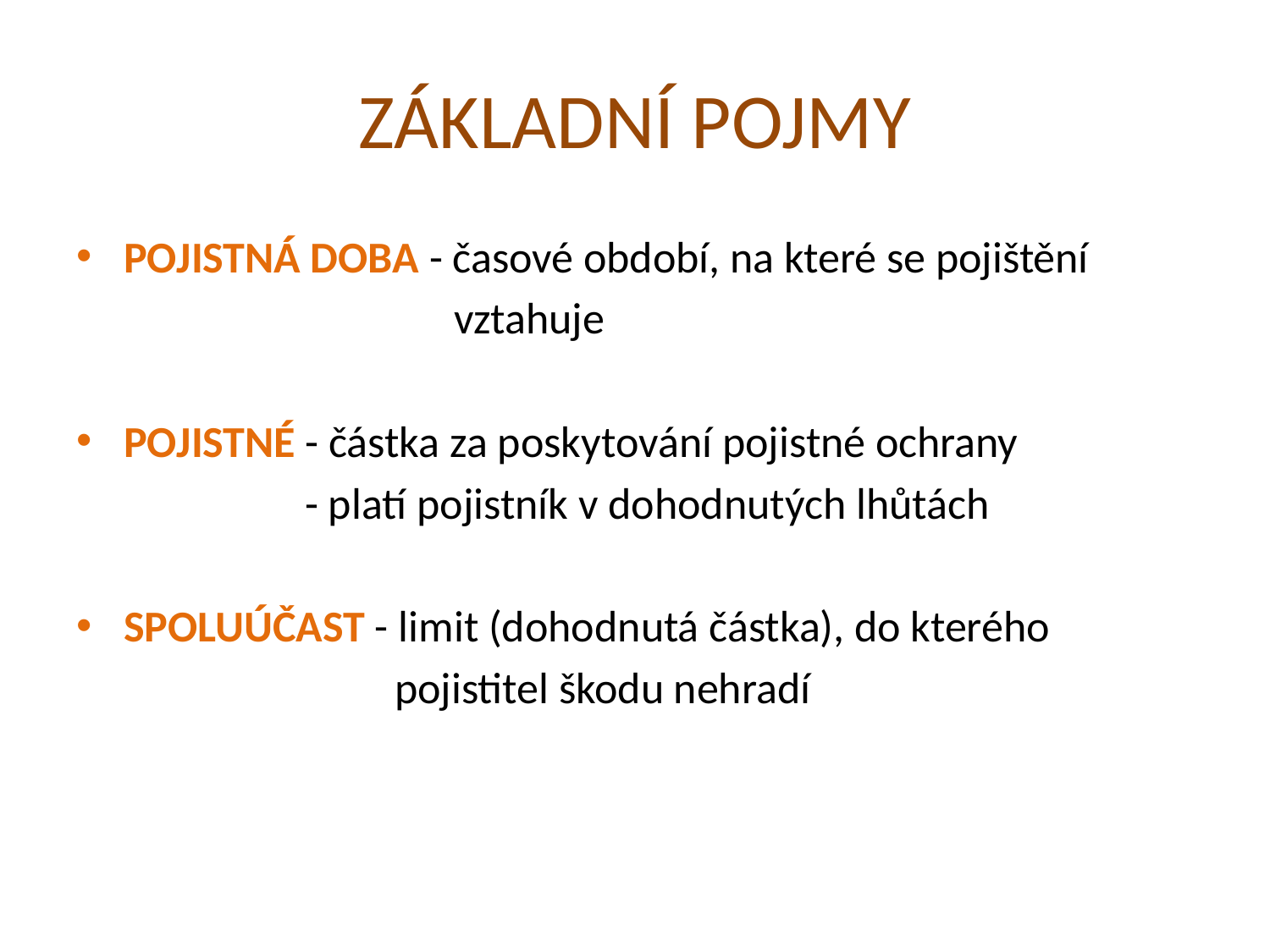

# ZÁKLADNÍ POJMY
POJISTNÁ DOBA - časové období, na které se pojištění
                                      vztahuje

POJISTNÉ - částka za poskytování pojistné ochrany
                       - platí pojistník v dohodnutých lhůtách

SPOLUÚČAST - limit (dohodnutá částka), do kterého
                                pojistitel škodu nehradí